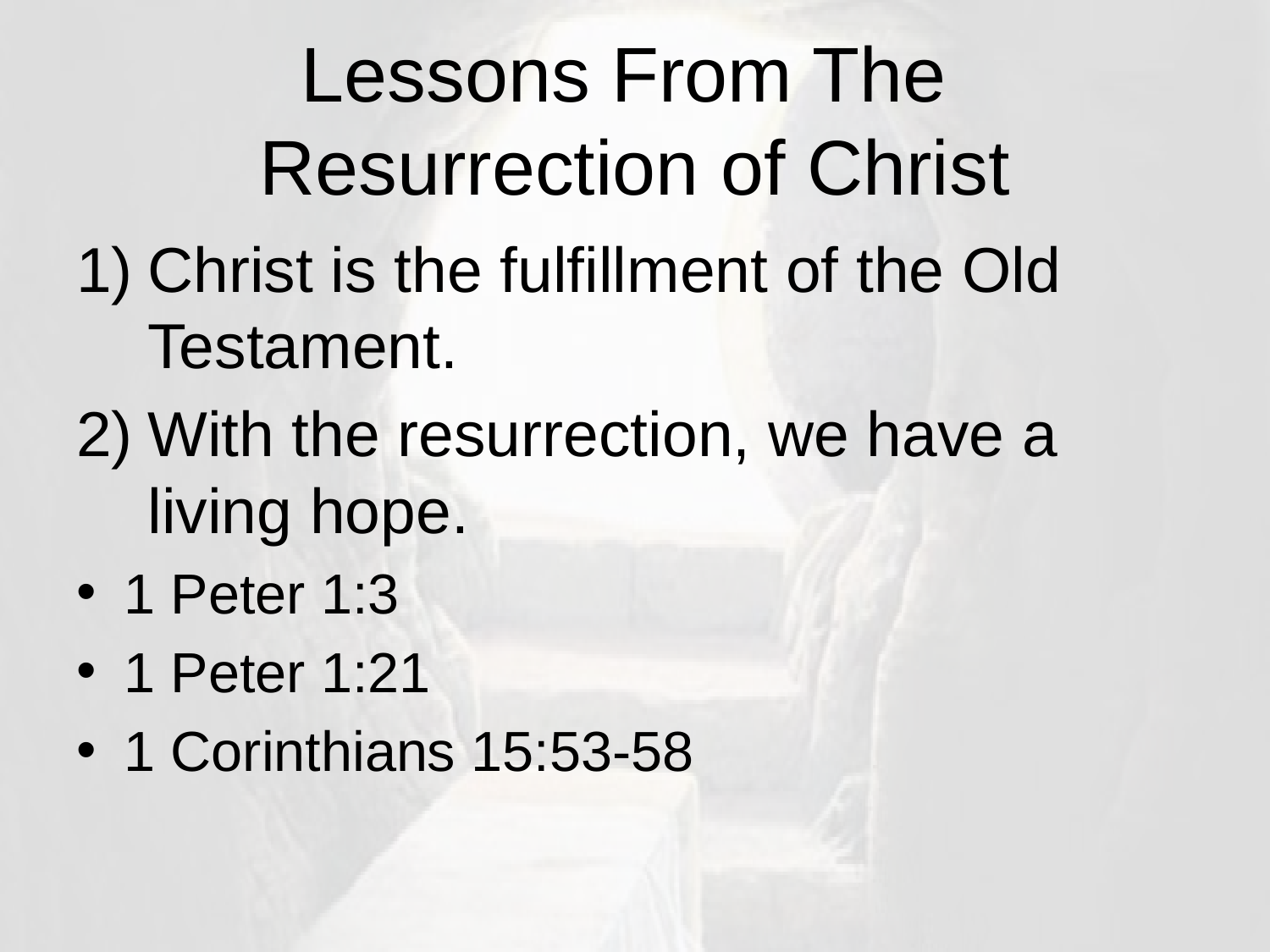

# Lessons From The Resurrection of Christ
Christ is the fulfillment of the Old Testament.
With the resurrection, we have a living hope.
1 Peter 1:3
1 Peter 1:21
1 Corinthians 15:53-58